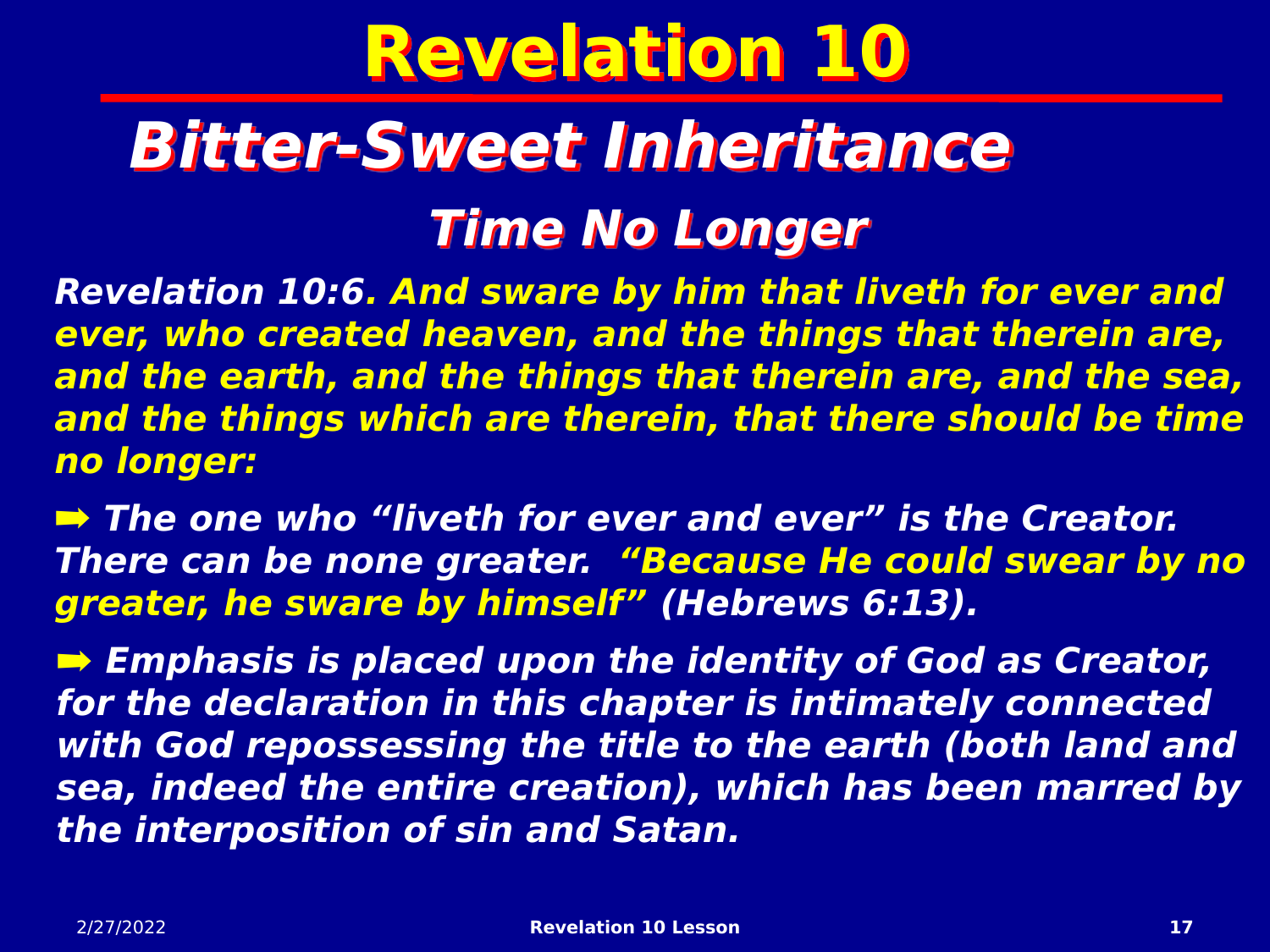

Revelation 10
Bitter-Sweet Inheritance
Time No Longer
Revelation 10:6. And sware by him that liveth for ever and ever, who created heaven, and the things that therein are, and the earth, and the things that therein are, and the sea, and the things which are therein, that there should be time no longer:
 The one who “liveth for ever and ever” is the Creator.  There can be none greater.  “Because He could swear by no greater, he sware by himself” (Hebrews 6:13).
 Emphasis is placed upon the identity of God as Creator, for the declaration in this chapter is intimately connected with God repossessing the title to the earth (both land and sea, indeed the entire creation), which has been marred by the interposition of sin and Satan.
2/27/2022
Revelation 10 Lesson
17